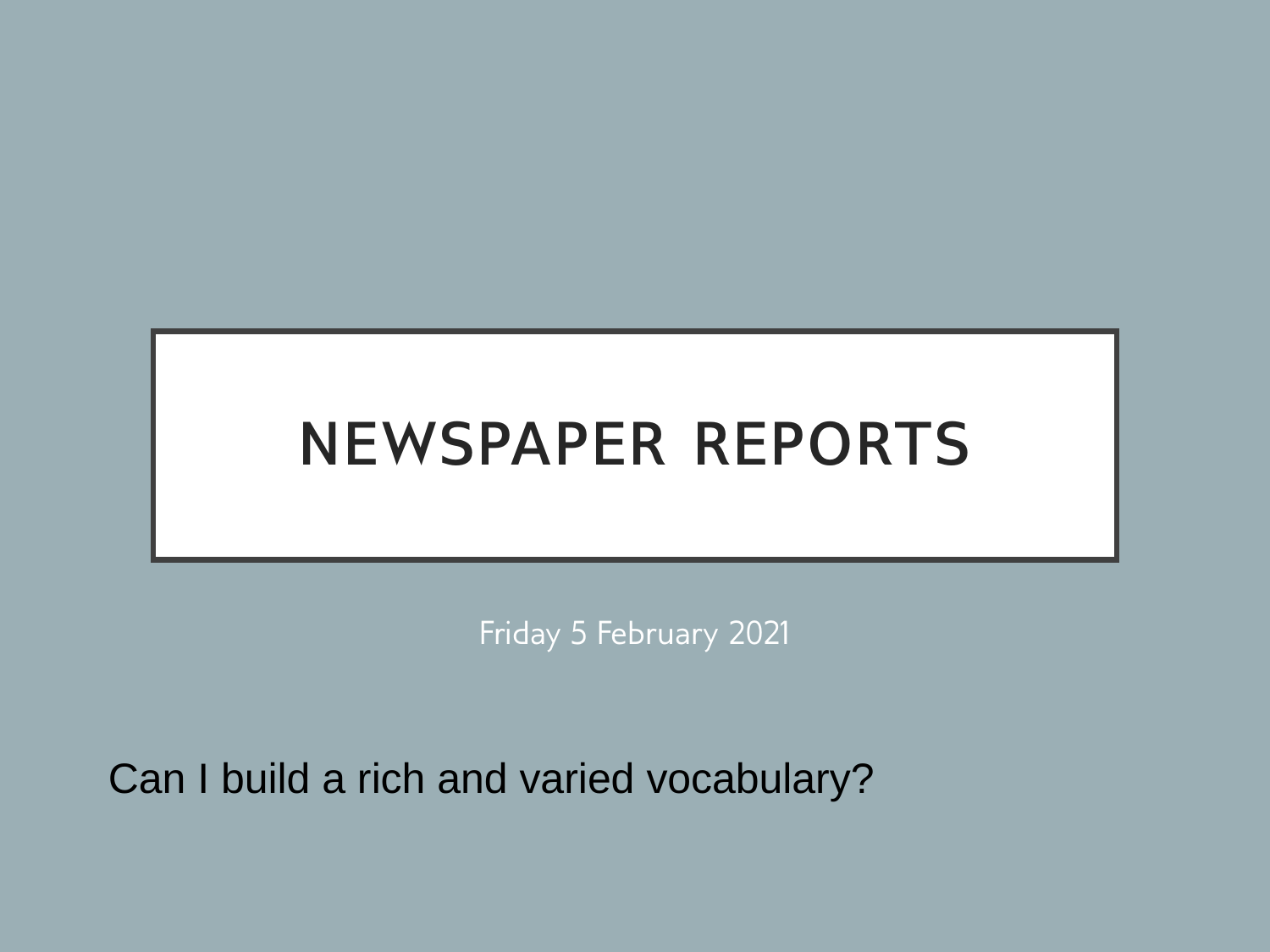

# Newspaper reports
Friday 5 February 2021
Can I build a rich and varied vocabulary?